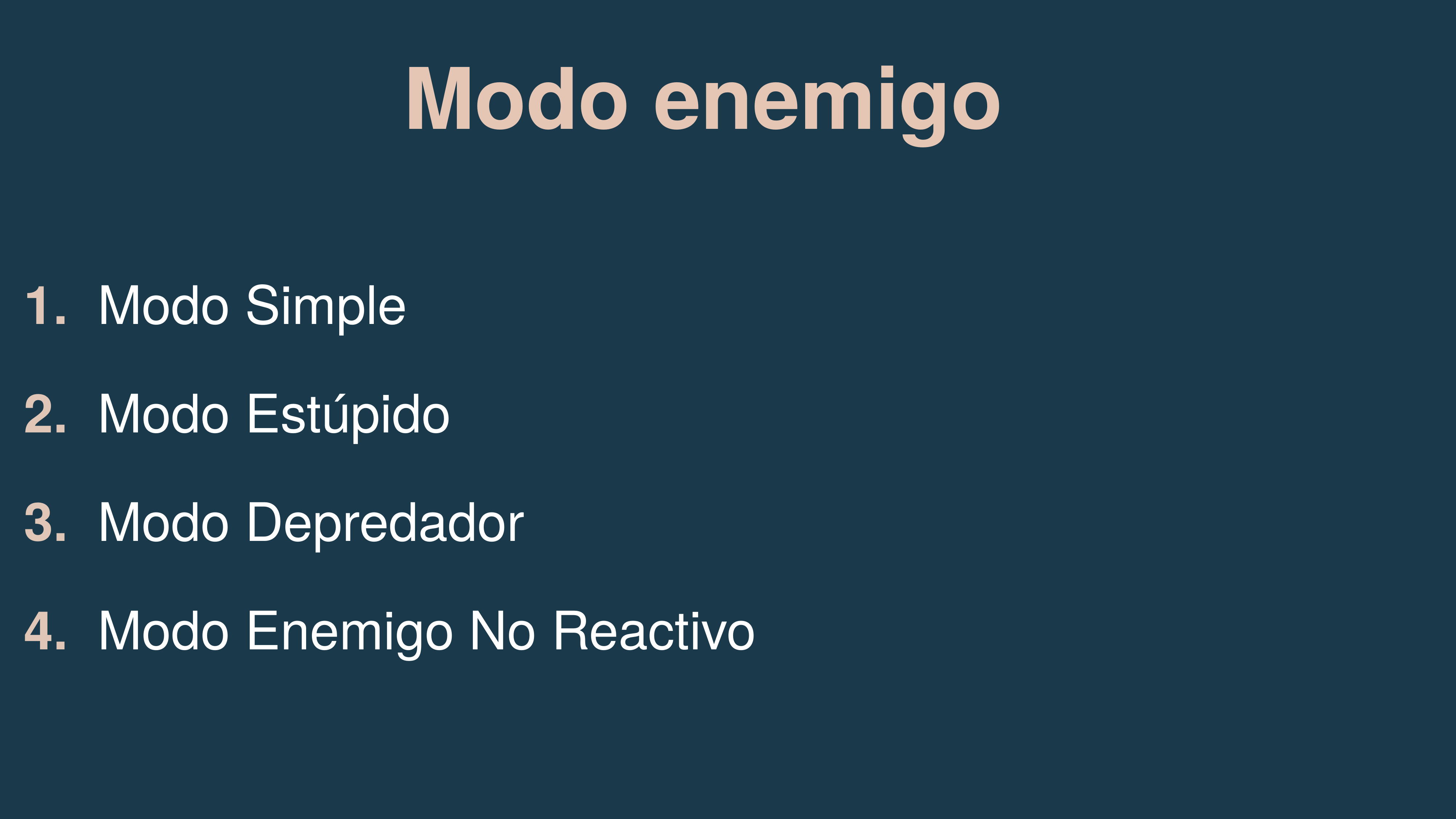

# Modo enemigo
1.  Modo Simple
2.  Modo Estúpido
3.  Modo Depredador
4.  Modo Enemigo No Reactivo